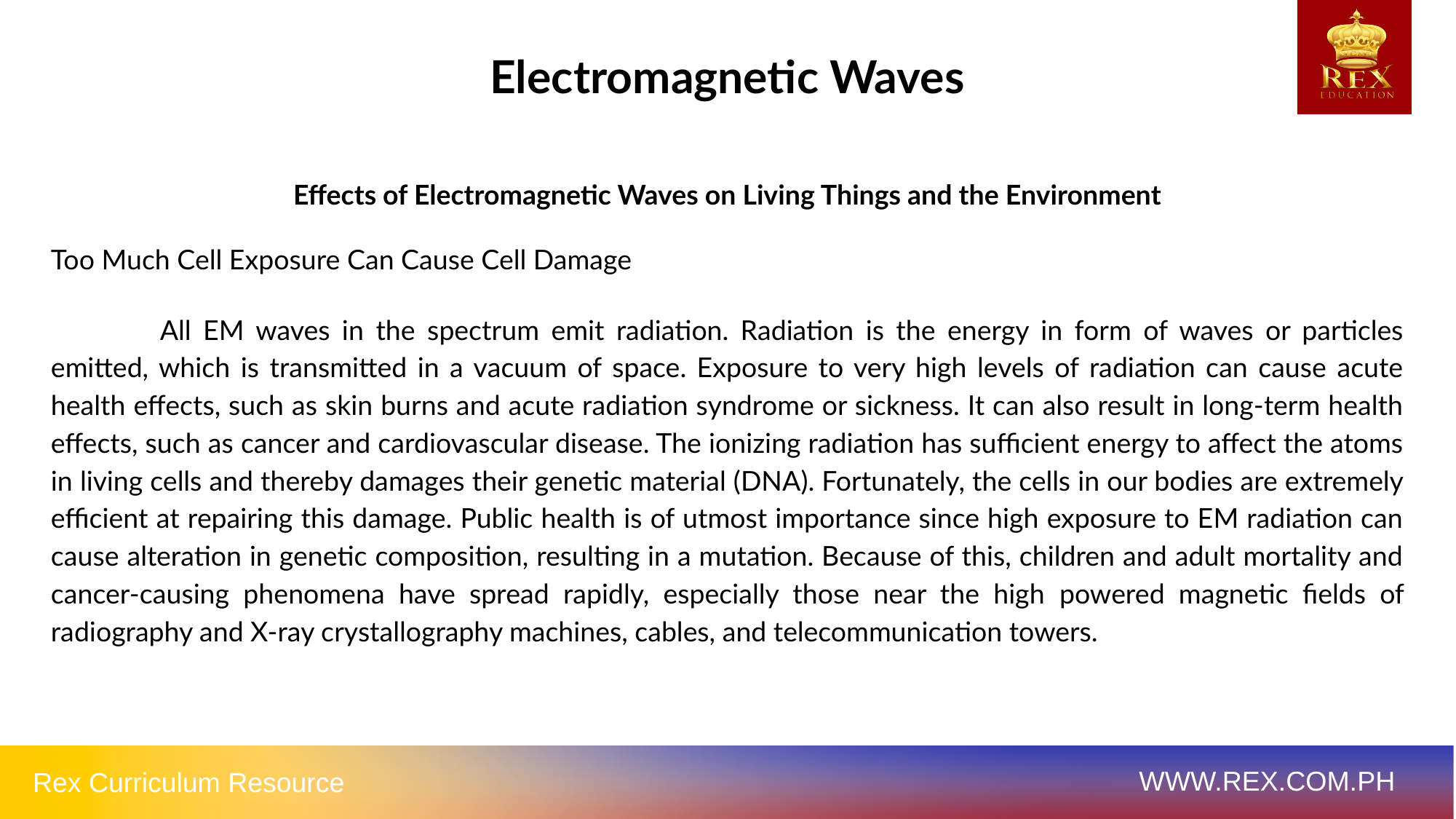

Electromagnetic Waves
Effects of Electromagnetic Waves on Living Things and the Environment
Too Much Cell Exposure Can Cause Cell Damage
	All EM waves in the spectrum emit radiation. Radiation is the energy in form of waves or particles emitted, which is transmitted in a vacuum of space. Exposure to very high levels of radiation can cause acute health effects, such as skin burns and acute radiation syndrome or sickness. It can also result in long-term health effects, such as cancer and cardiovascular disease. The ionizing radiation has sufficient energy to affect the atoms in living cells and thereby damages their genetic material (DNA). Fortunately, the cells in our bodies are extremely efficient at repairing this damage. Public health is of utmost importance since high exposure to EM radiation can cause alteration in genetic composition, resulting in a mutation. Because of this, children and adult mortality and cancer-causing phenomena have spread rapidly, especially those near the high powered magnetic fields of radiography and X-ray crystallography machines, cables, and telecommunication towers.